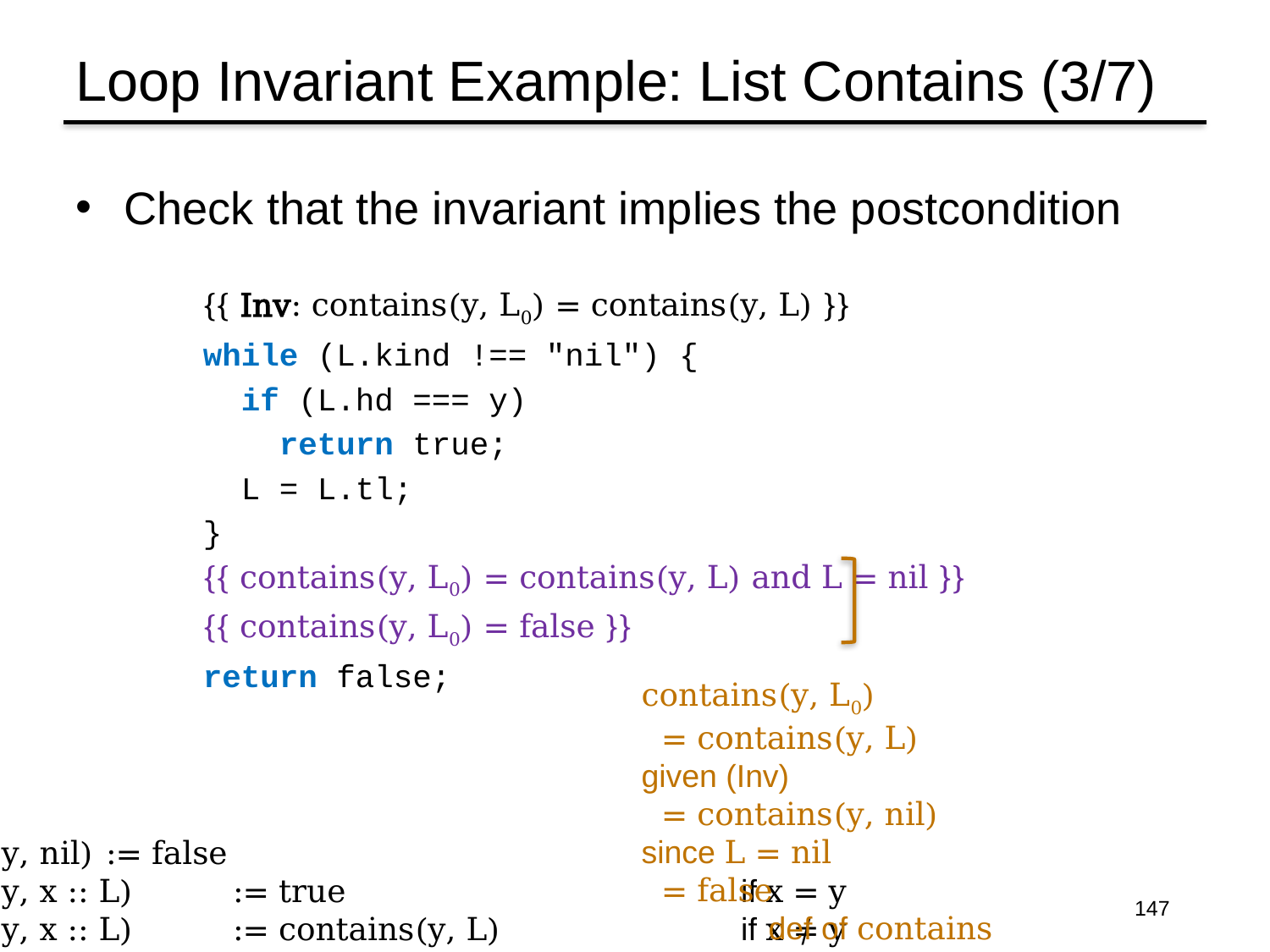

# Loop Invariant Example: List Contains (3/7)
Check that the invariant implies the postcondition

{{ Inv: contains(y, L0) = contains(y, L) }}
while (L.kind !== "nil") {
  if (L.hd === y)
    return true;
  L = L.tl;
}
{{ contains(y, L0) = contains(y, L) and L = nil }}
{{ contains(y, L0) = false }}
return false;

contains(y, L0)
  = contains(y, L)		given (Inv)
  = contains(y, nil)		since L = nil
  = false				def of contains
contains(y, nil)	:= false
contains(y, x :: L)	:= true				if x = y
contains(y, x :: L)	:= contains(y, L)		if x ≠ y
147